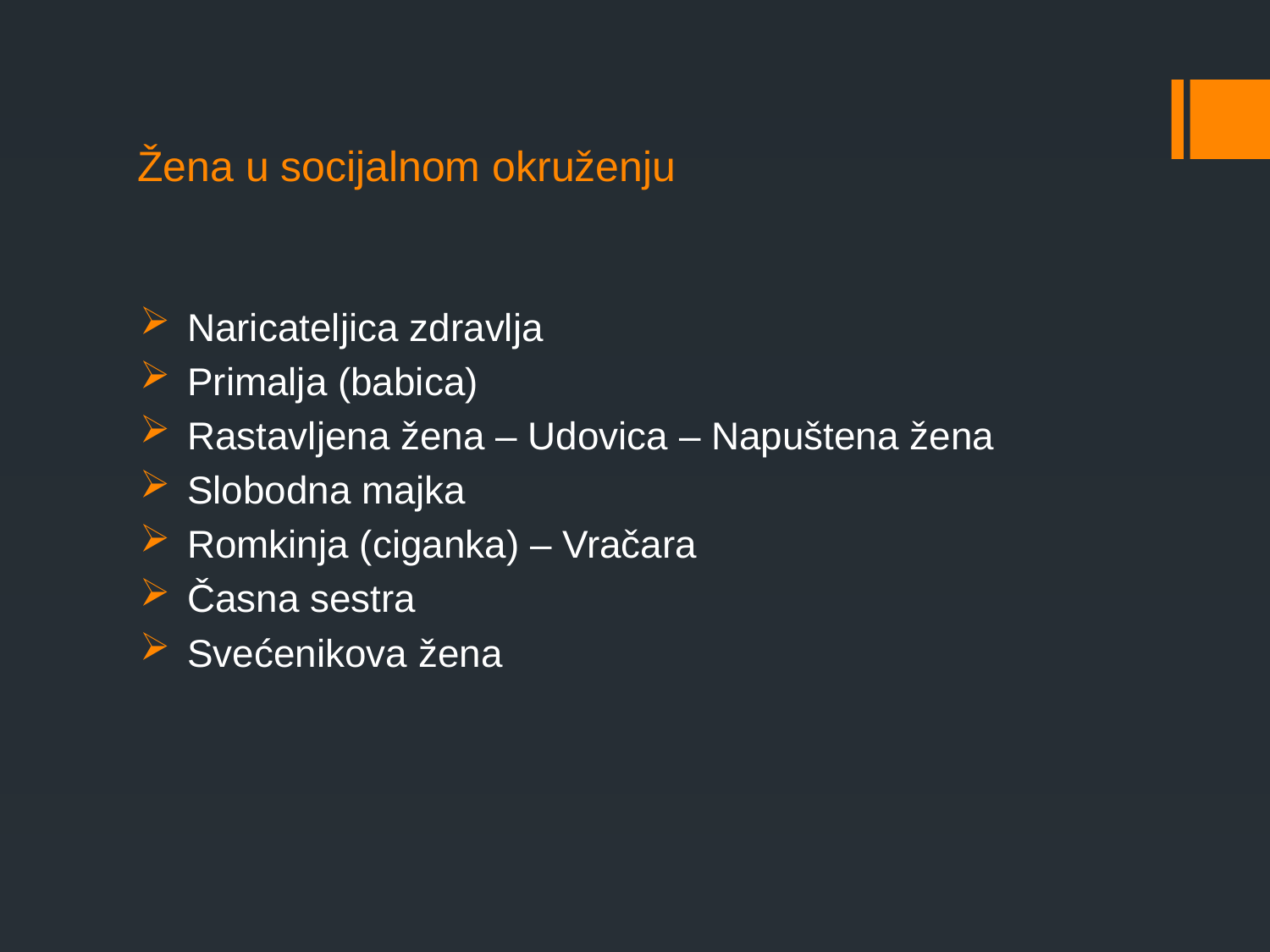

# Žena u socijalnom okruženju
Naricateljica zdravlja
Primalja (babica)
Rastavljena žena – Udovica – Napuštena žena
Slobodna majka
Romkinja (ciganka) – Vračara
Časna sestra
Svećenikova žena